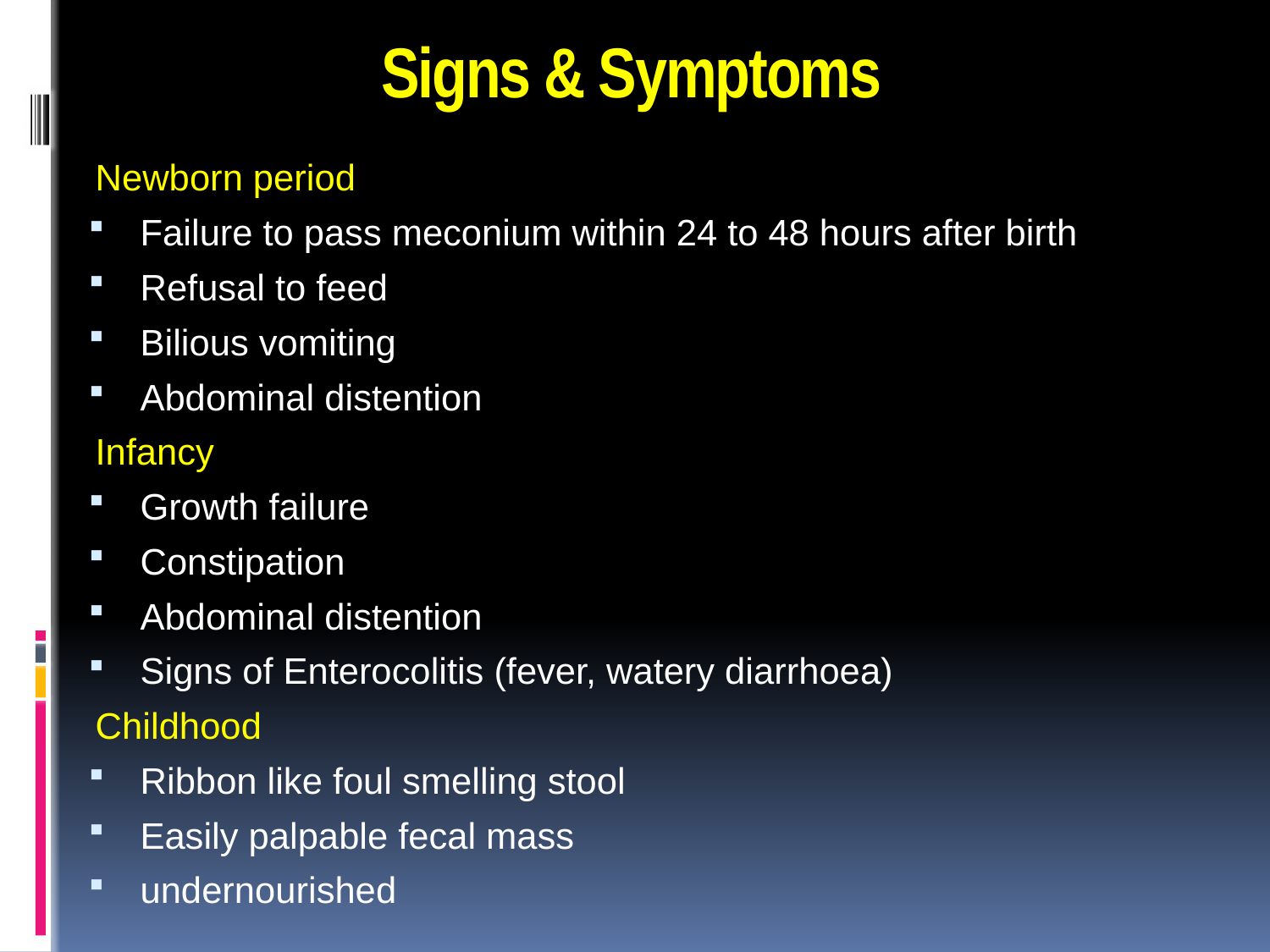

# Signs & Symptoms
Newborn period
Failure to pass meconium within 24 to 48 hours after birth
Refusal to feed
Bilious vomiting
Abdominal distention
Infancy
Growth failure
Constipation
Abdominal distention
Signs of Enterocolitis (fever, watery diarrhoea)
Childhood
Ribbon like foul smelling stool
Easily palpable fecal mass
undernourished